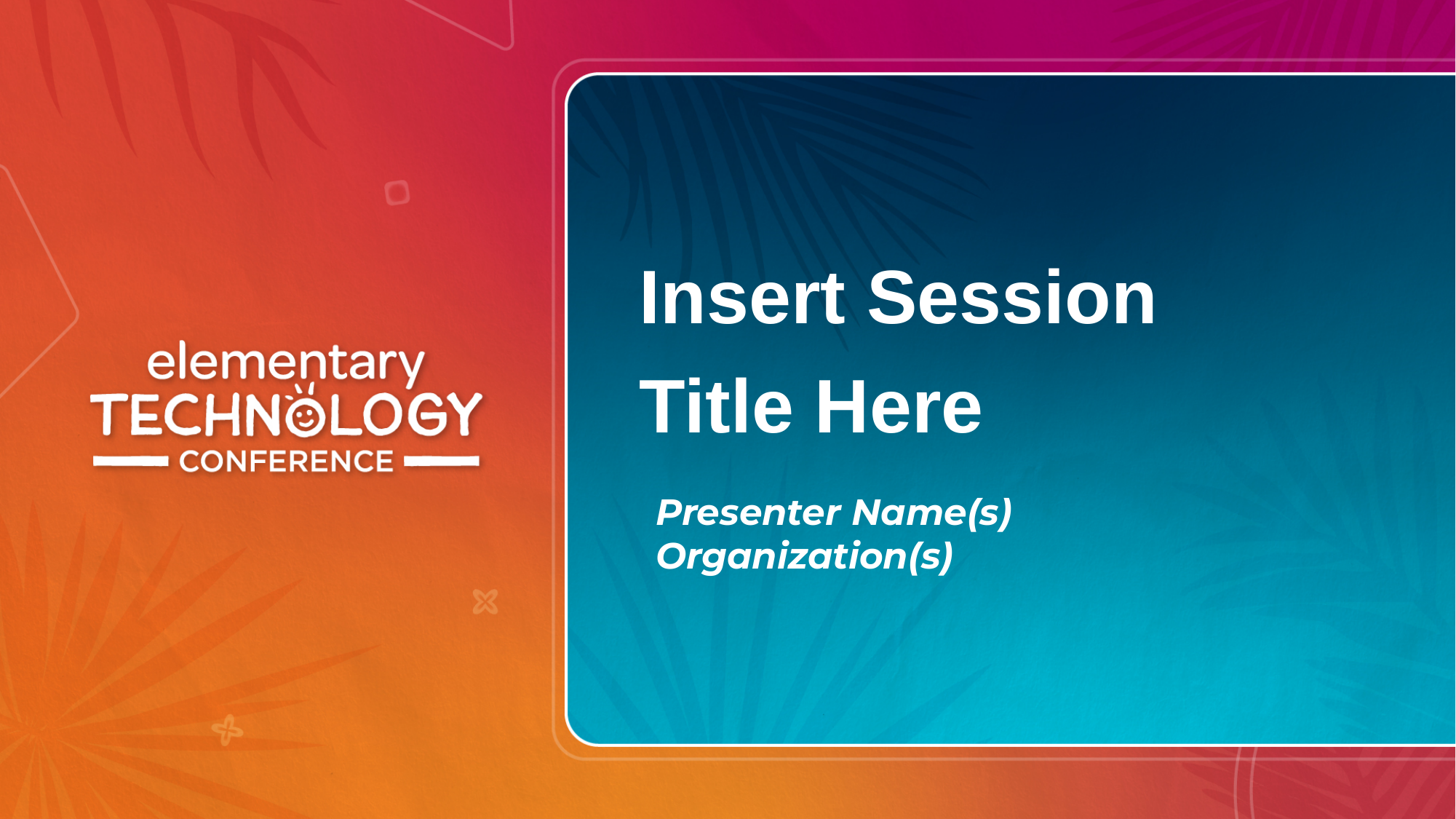

Insert Session Title Here
Presenter Name(s)
Organization(s)